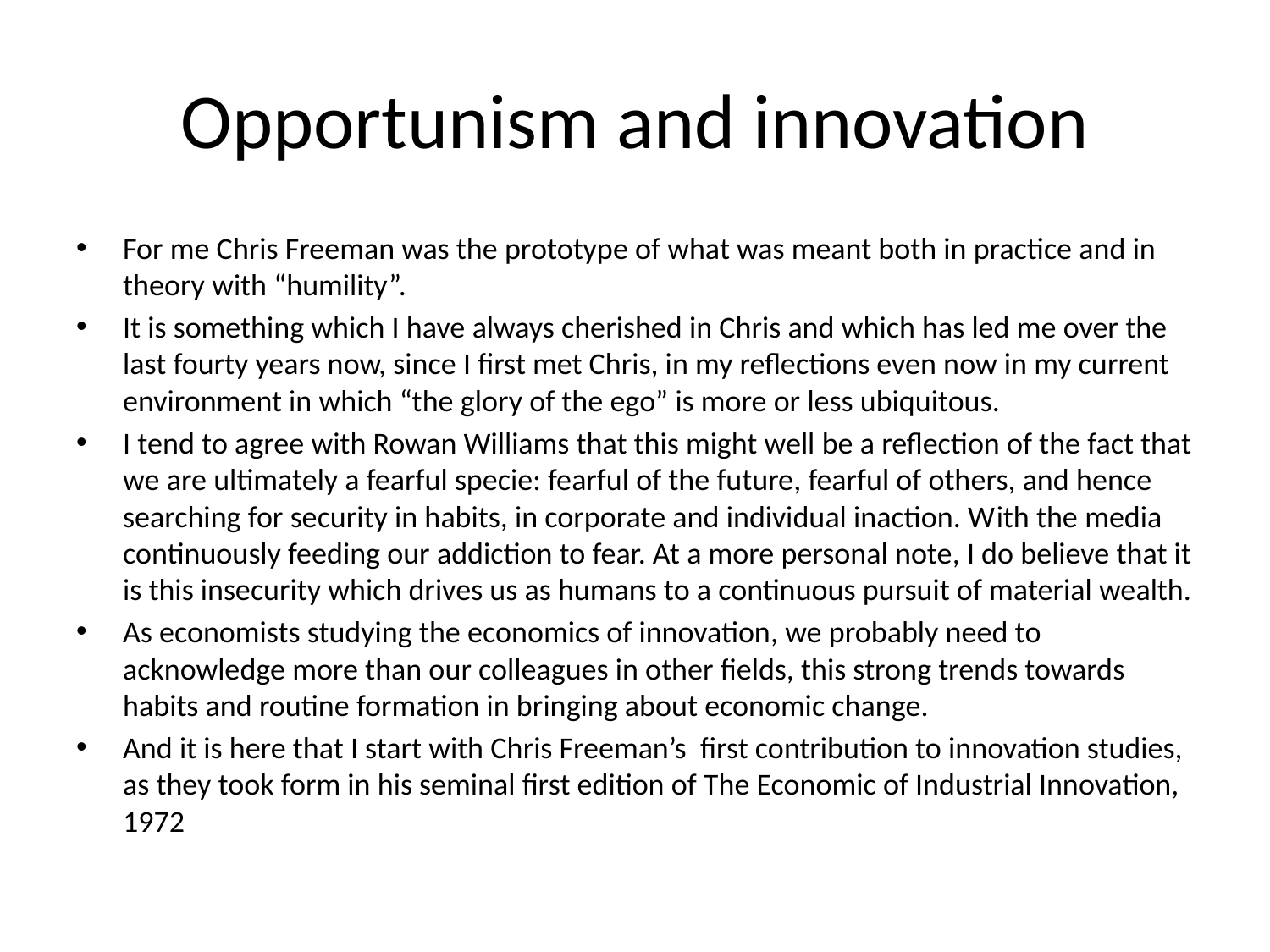

# Opportunism and innovation
For me Chris Freeman was the prototype of what was meant both in practice and in theory with “humility”.
It is something which I have always cherished in Chris and which has led me over the last fourty years now, since I first met Chris, in my reflections even now in my current environment in which “the glory of the ego” is more or less ubiquitous.
I tend to agree with Rowan Williams that this might well be a reflection of the fact that we are ultimately a fearful specie: fearful of the future, fearful of others, and hence searching for security in habits, in corporate and individual inaction. With the media continuously feeding our addiction to fear. At a more personal note, I do believe that it is this insecurity which drives us as humans to a continuous pursuit of material wealth.
As economists studying the economics of innovation, we probably need to acknowledge more than our colleagues in other fields, this strong trends towards habits and routine formation in bringing about economic change.
And it is here that I start with Chris Freeman’s  first contribution to innovation studies, as they took form in his seminal first edition of The Economic of Industrial Innovation, 1972